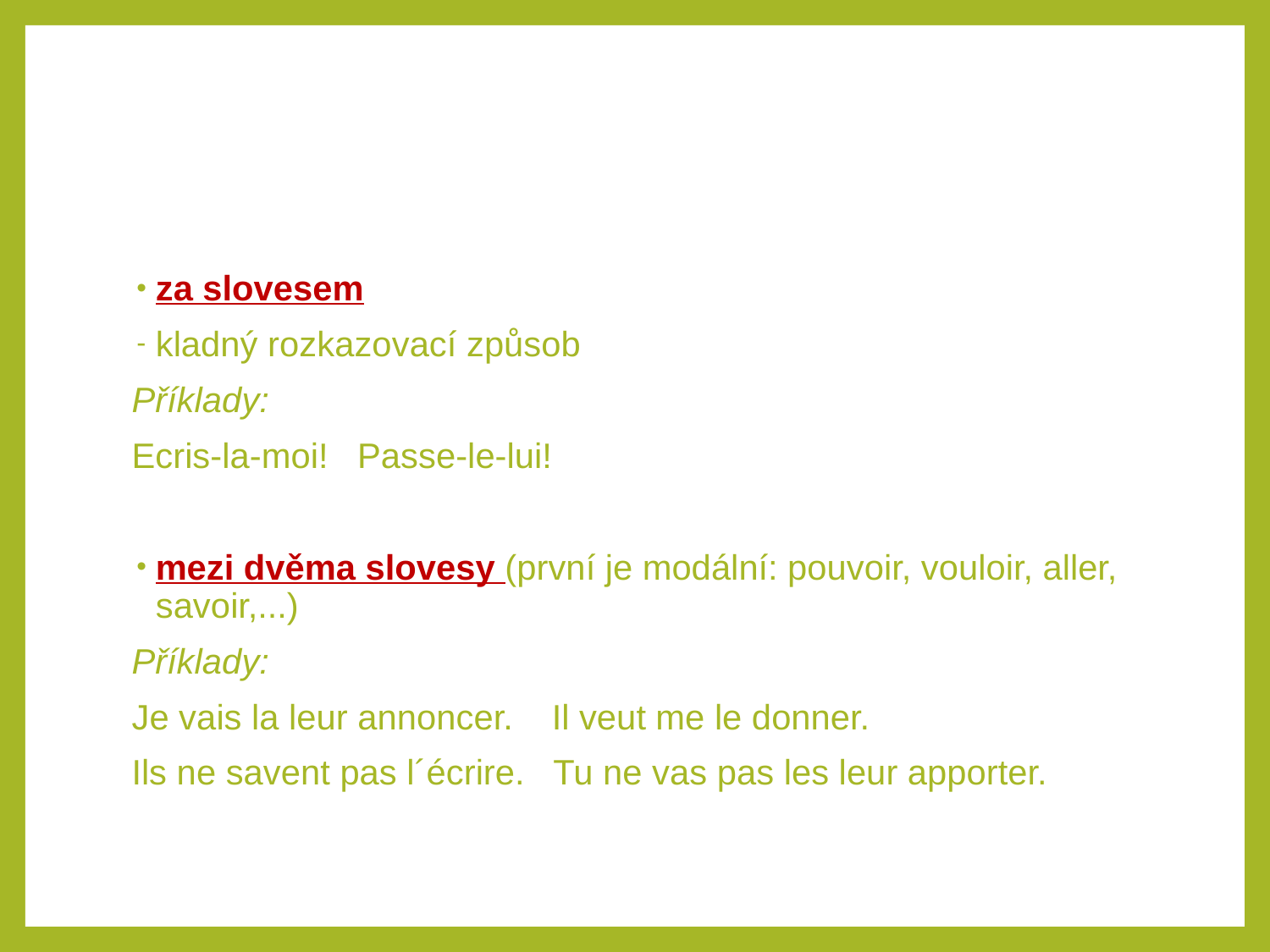

#
za slovesem
kladný rozkazovací způsob
Příklady:
Ecris-la-moi!   Passe-le-lui!

mezi dvěma slovesy (první je modální: pouvoir, vouloir, aller, savoir,...)
Příklady:
Je vais la leur annoncer.    Il veut me le donner.
Ils ne savent pas l´écrire.   Tu ne vas pas les leur apporter.